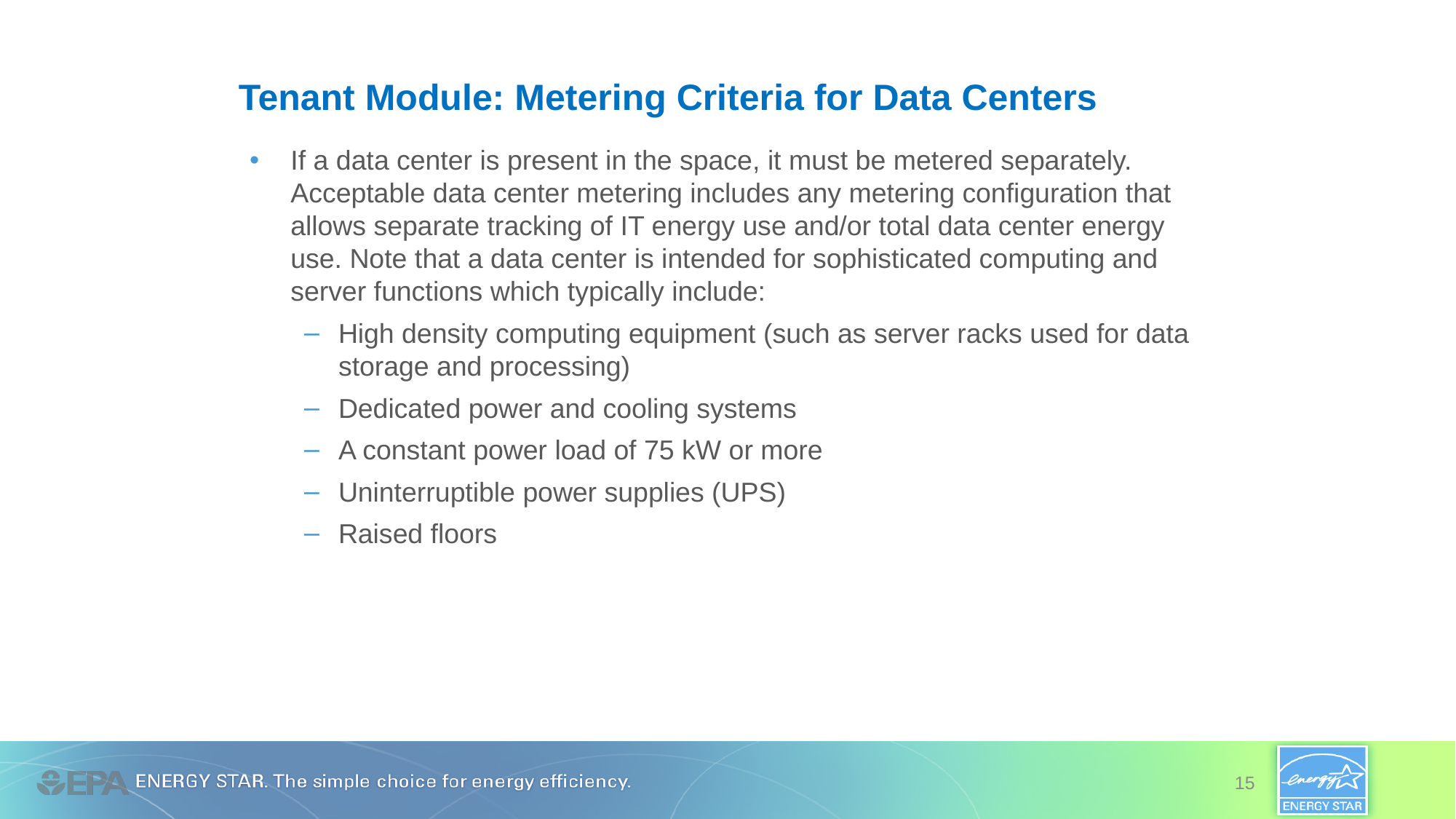

Tenant Module: Metering Criteria for Data Centers
If a data center is present in the space, it must be metered separately. Acceptable data center metering includes any metering configuration that allows separate tracking of IT energy use and/or total data center energy use. Note that a data center is intended for sophisticated computing and server functions which typically include:
High density computing equipment (such as server racks used for data storage and processing)
Dedicated power and cooling systems
A constant power load of 75 kW or more
Uninterruptible power supplies (UPS)
Raised floors
15